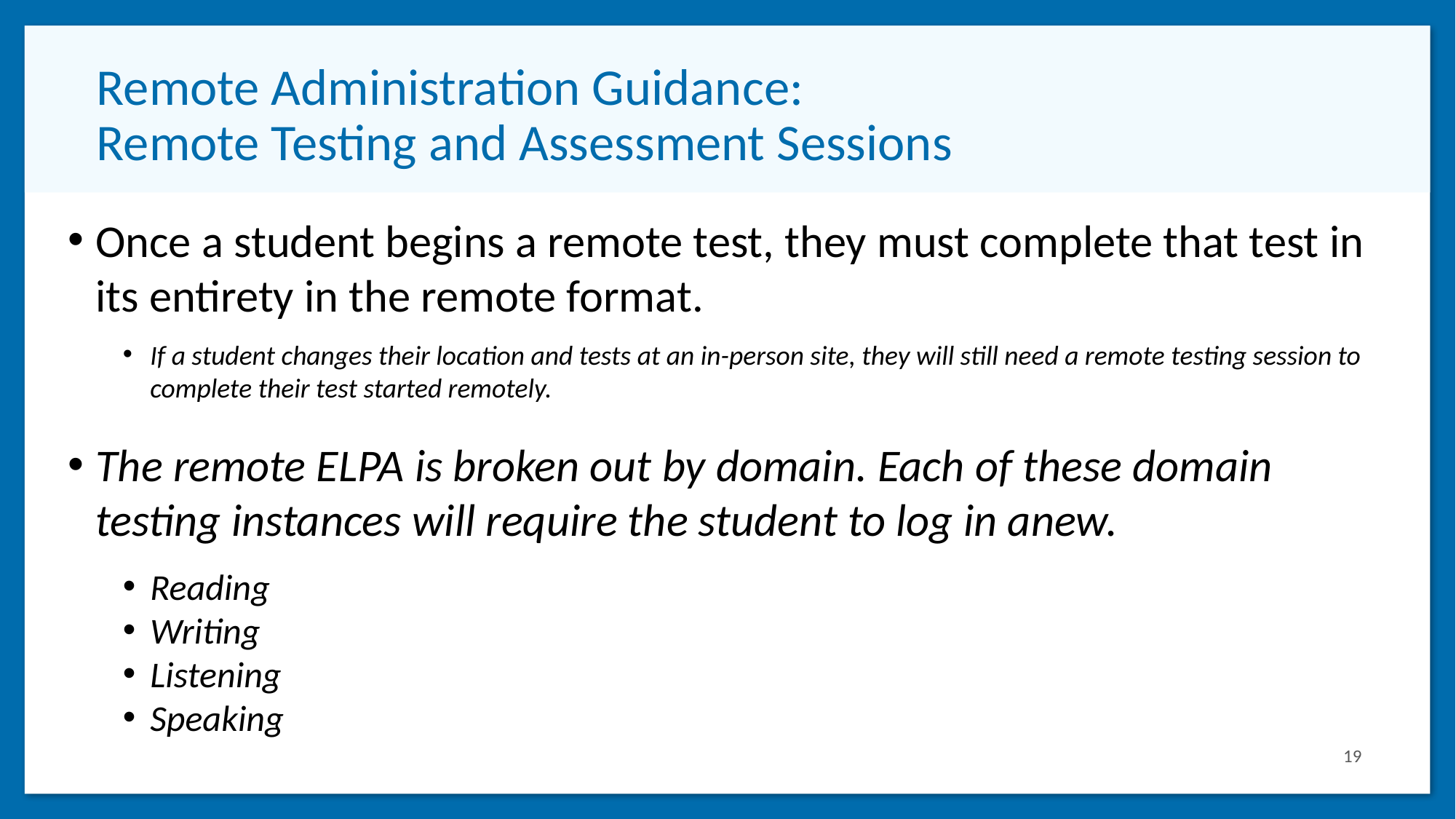

# Remote Administration Guidance: Remote Testing and Assessment Sessions
Once a student begins a remote test, they must complete that test in its entirety in the remote format.
If a student changes their location and tests at an in-person site, they will still need a remote testing session to complete their test started remotely.
The remote ELPA is broken out by domain. Each of these domain testing instances will require the student to log in anew.
Reading
Writing
Listening
Speaking
19